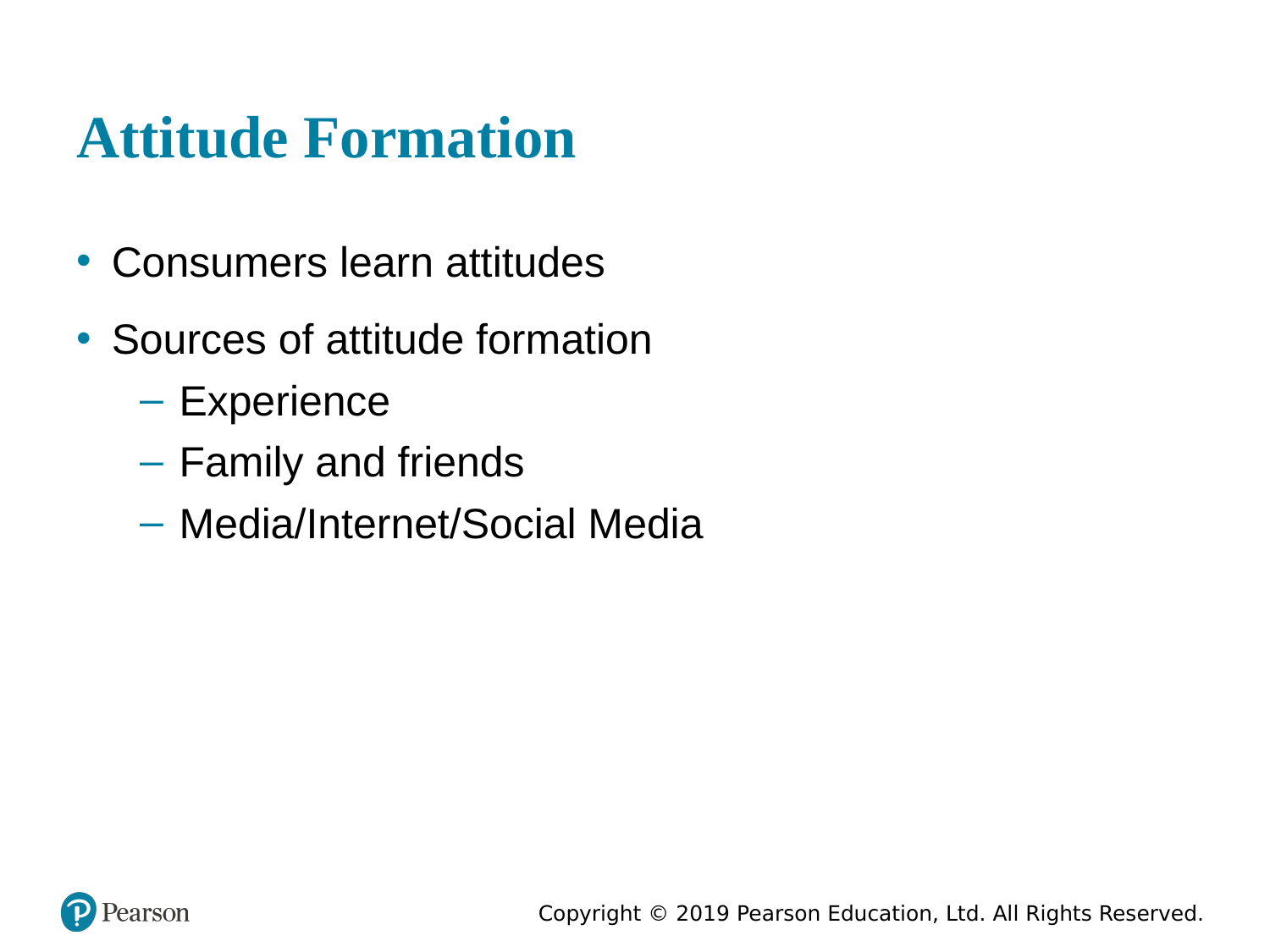

# Attitude Formation
Consumers learn attitudes
Sources of attitude formation
Experience
Family and friends
Media/Internet/Social Media